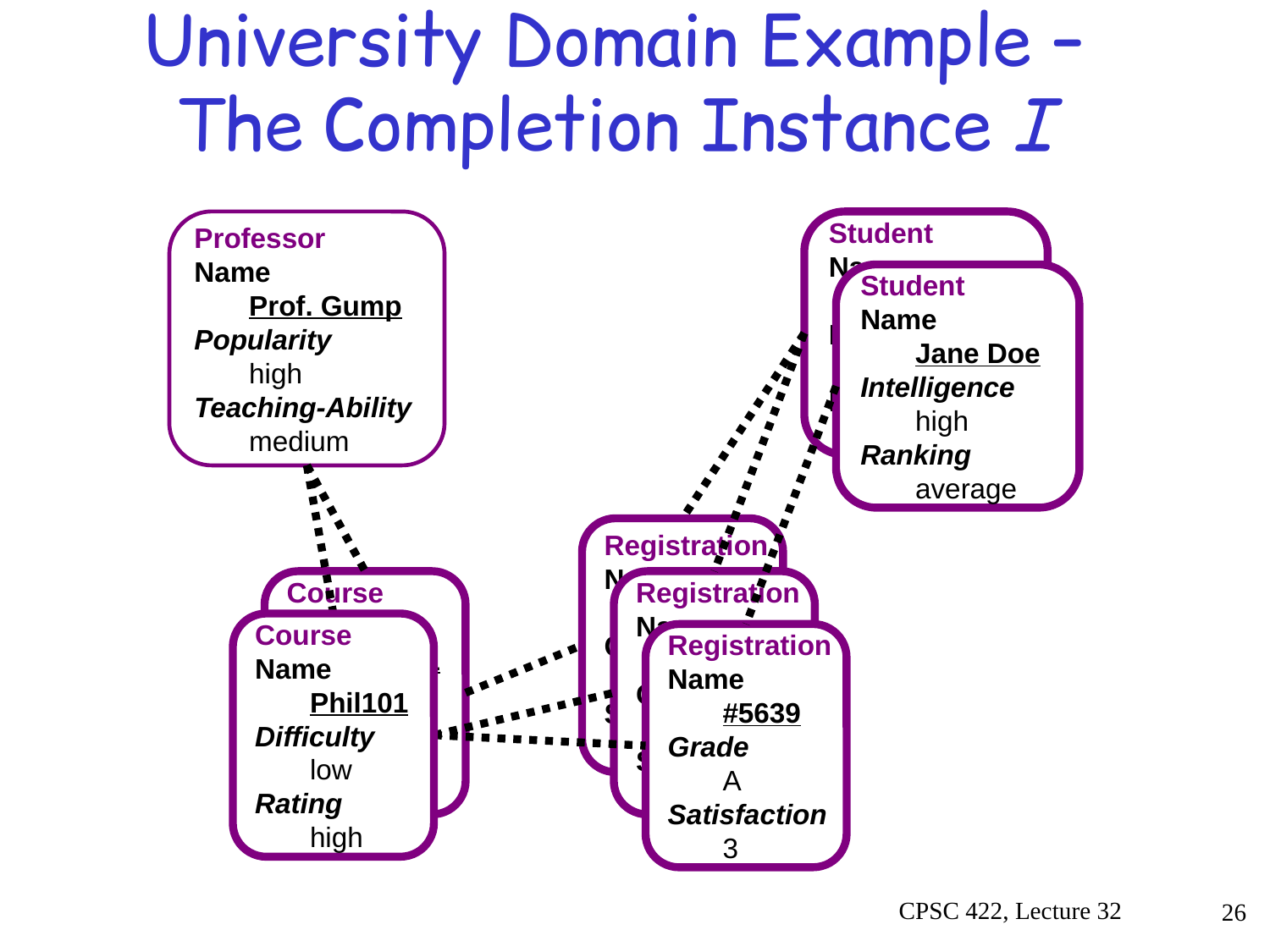

# University Domain Example – The Completion Instance I
Professor
Name
       Prof. Gump
Popularity
       high
Teaching-Ability
       medium
Student
Name
       Jane Doe
Intelligence
       high
Ranking
       average
Student
Name
       Jane Doe
Intelligence
       high
Ranking
       average
Registration
Name
       #5639
Grade
       A
Satisfaction
       3
Course
Name
       Phil101
Difficulty
       low
Rating
       high
Registration
Name
       #5639
Grade
       A
Satisfaction
       3
Course
Name
       Phil101
Difficulty
       low
Rating
       high
Registration
Name
       #5639
Grade
       A
Satisfaction
       3
CPSC 422, Lecture 32
26